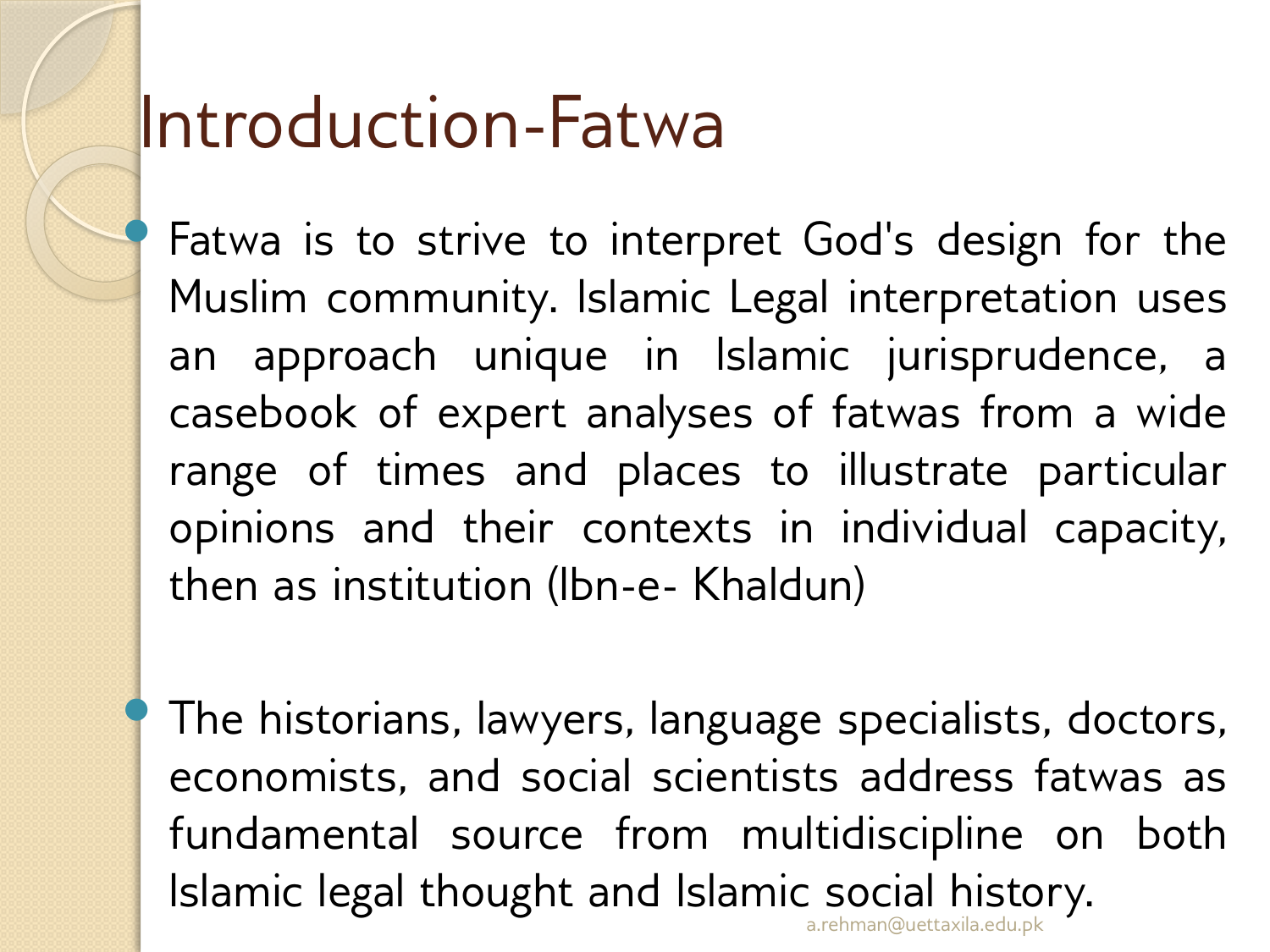

# Introduction-Fatwa
Fatwa is to strive to interpret God's design for the Muslim community. Islamic Legal interpretation uses an approach unique in Islamic jurisprudence, a casebook of expert analyses of fatwas from a wide range of times and places to illustrate particular opinions and their contexts in individual capacity, then as institution (Ibn-e- Khaldun)

The historians, lawyers, language specialists, doctors, economists, and social scientists address fatwas as fundamental source from multidiscipline on both Islamic legal thought and Islamic social history.

a.rehman@uettaxila.edu.pk